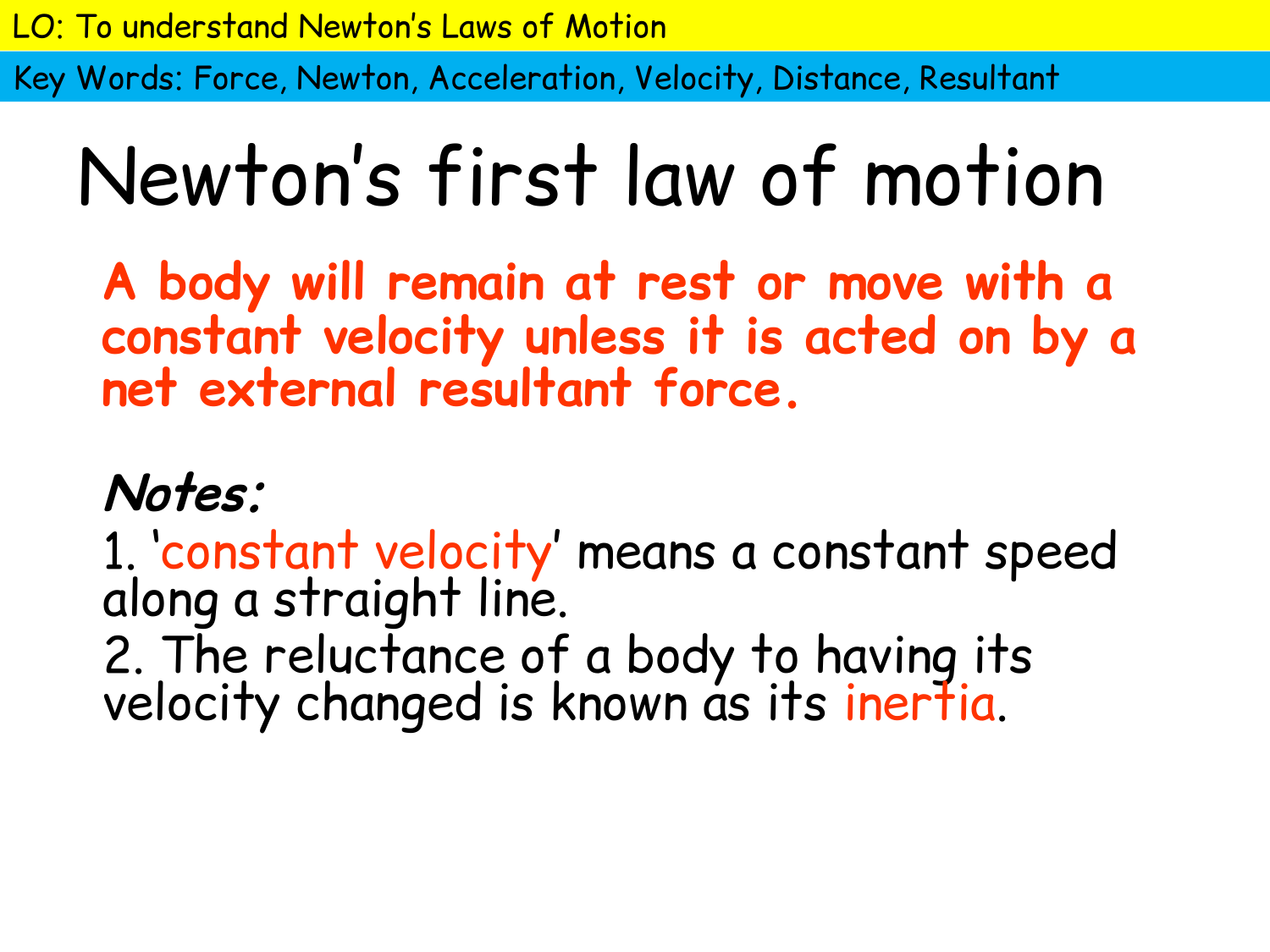

# Newton’s first law of motion
A body will remain at rest or move with a constant velocity unless it is acted on by a net external resultant force.

Notes:
 ‘constant velocity’ means a constant speed along a straight line.
 The reluctance of a body to having its velocity changed is known as its inertia.